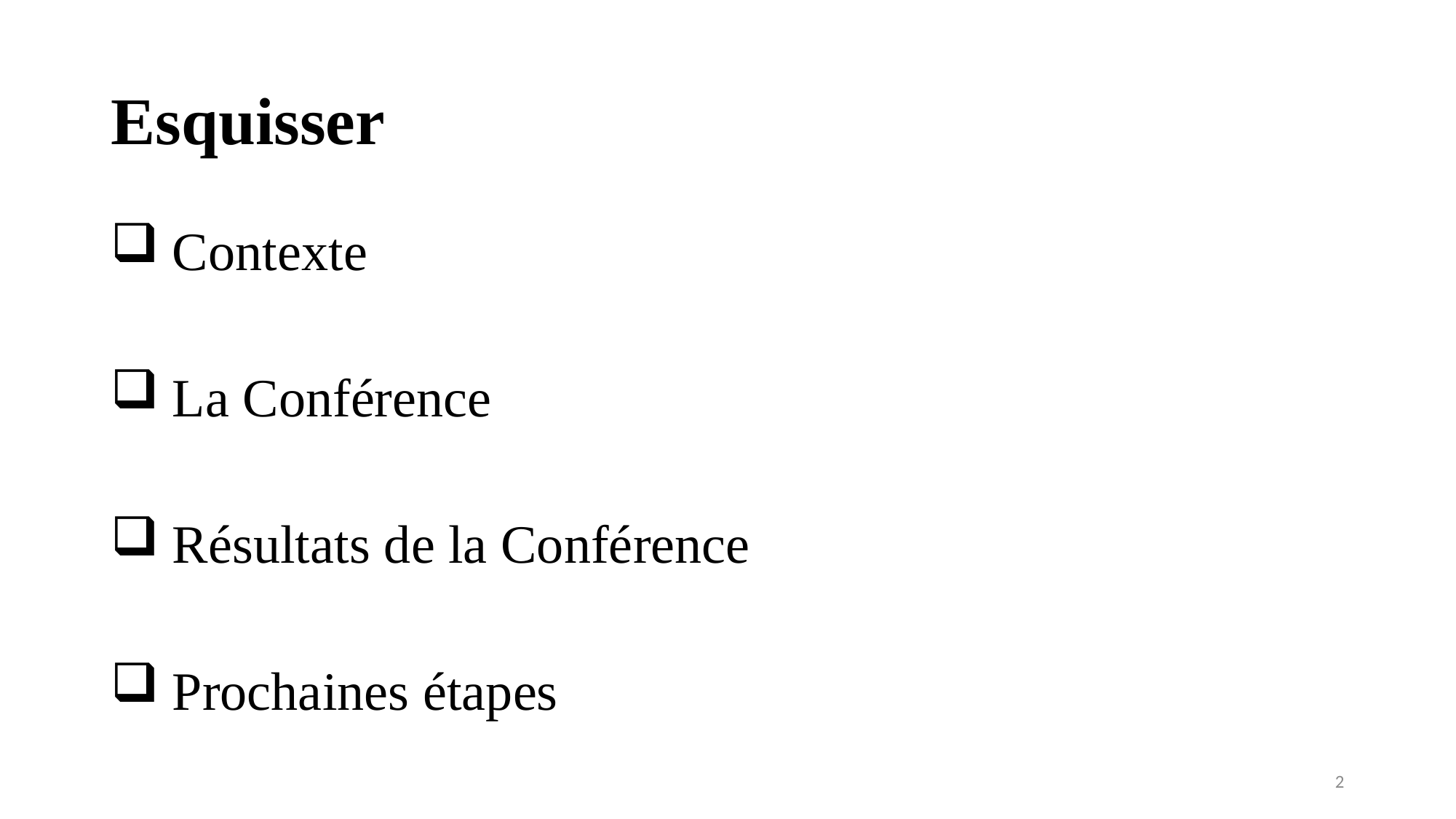

# Esquisser
 Contexte

 La Conférence

 Résultats de la Conférence

 Prochaines étapes

2